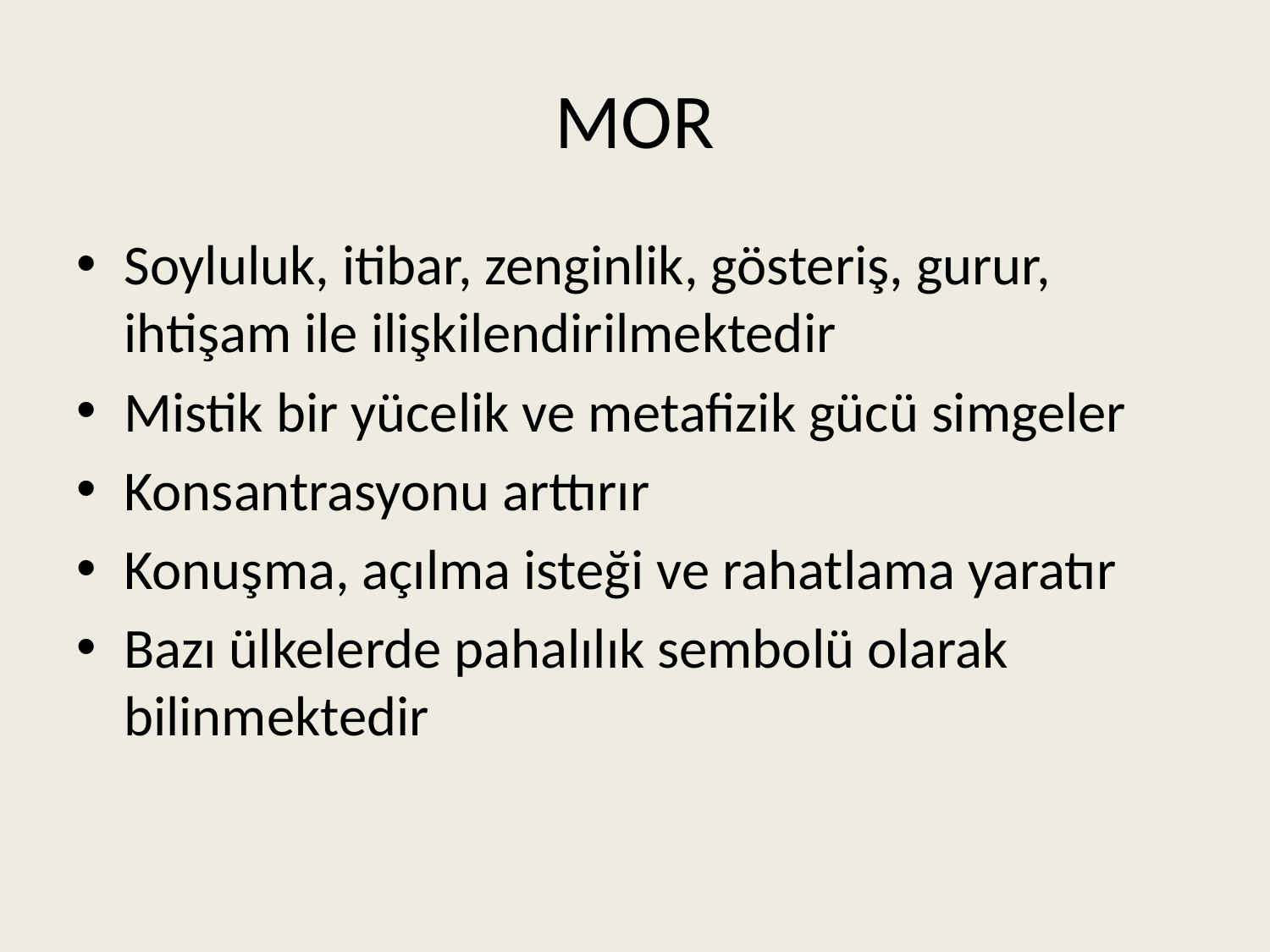

# MOR
Soyluluk, itibar, zenginlik, gösteriş, gurur, ihtişam ile ilişkilendirilmektedir
Mistik bir yücelik ve metafizik gücü simgeler
Konsantrasyonu arttırır
Konuşma, açılma isteği ve rahatlama yaratır
Bazı ülkelerde pahalılık sembolü olarak bilinmektedir